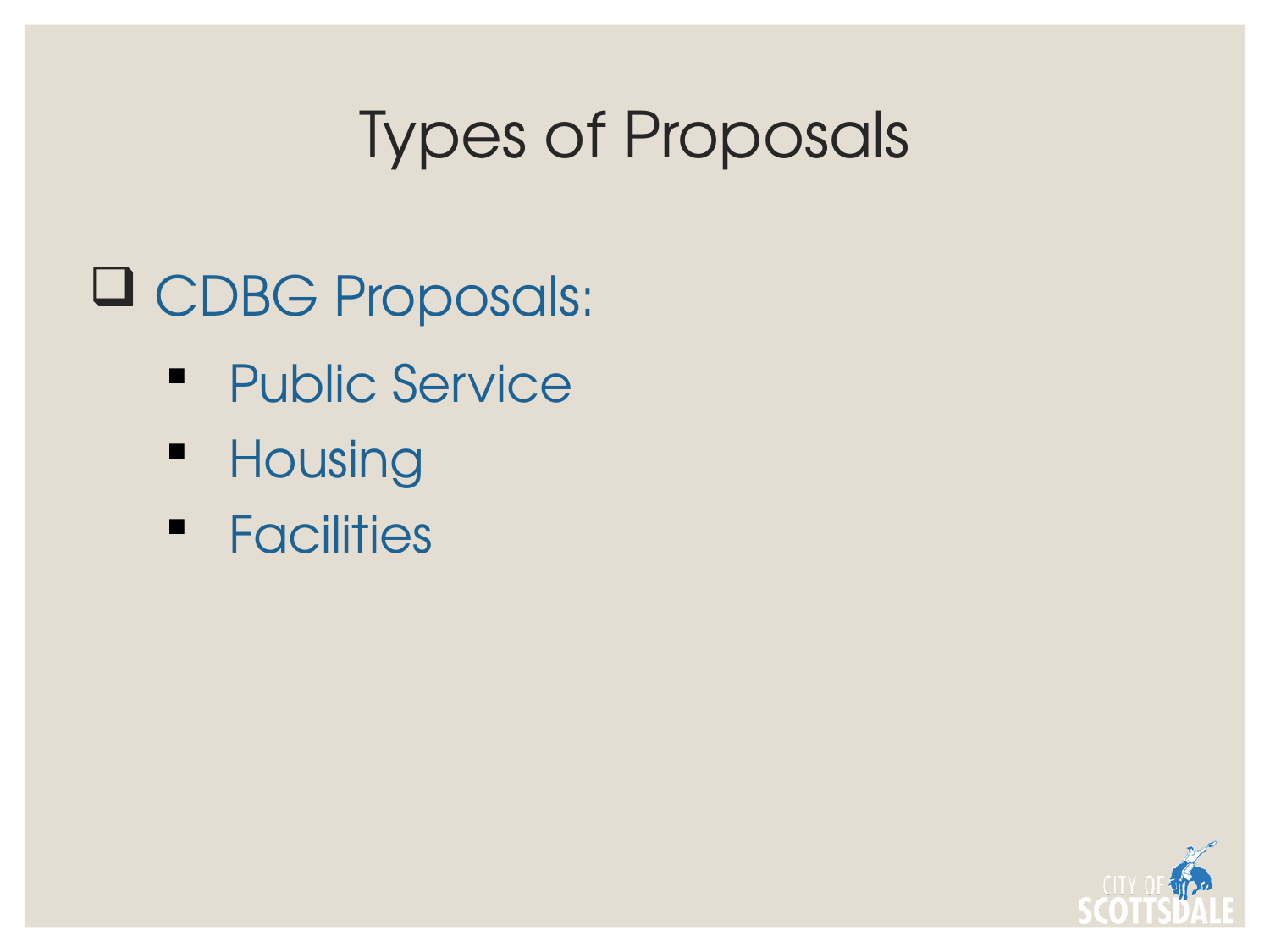

# Types of Proposals

 CDBG Proposals:
Public Service
Housing
Facilities